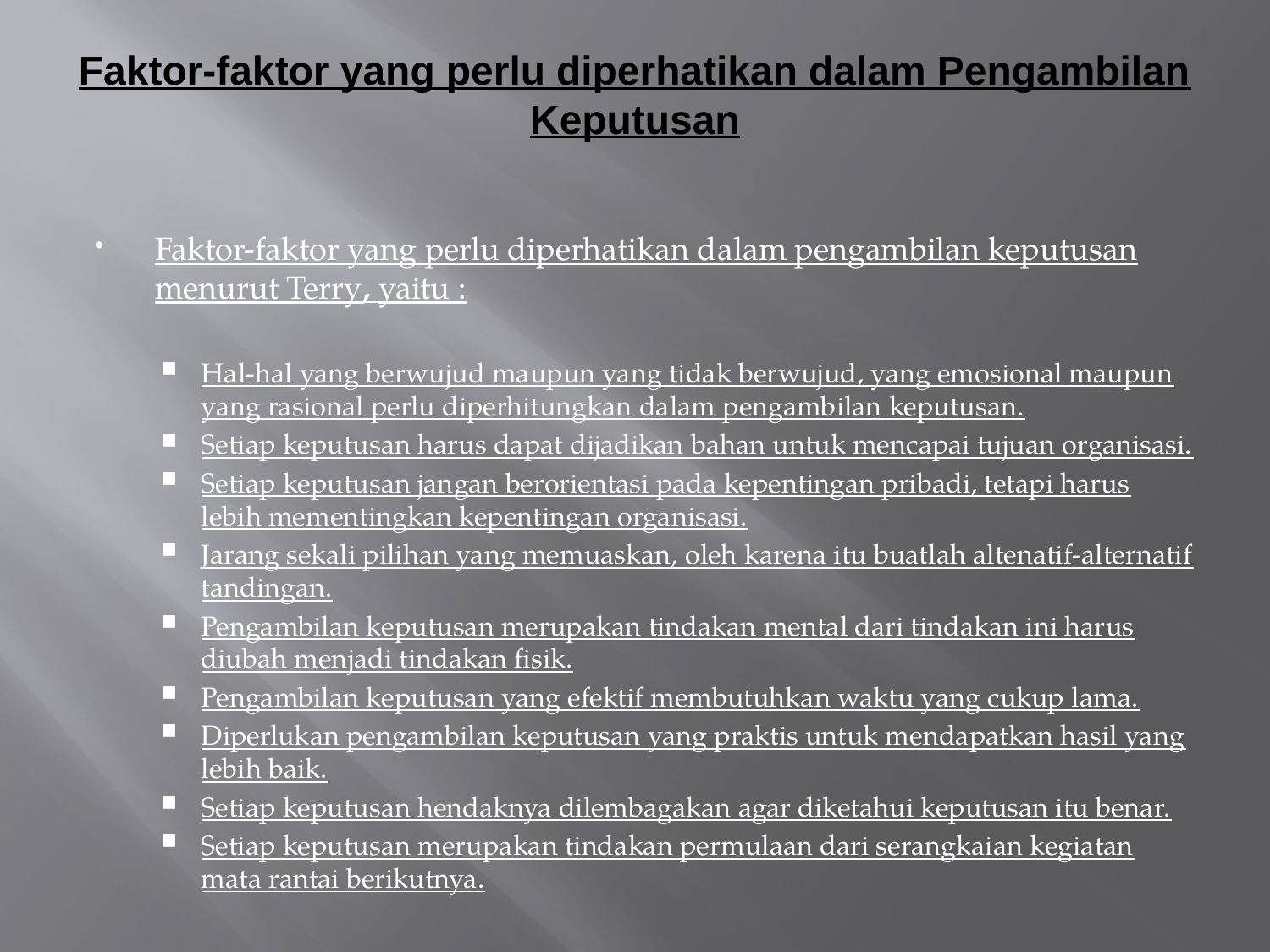

# Faktor-faktor yang perlu diperhatikan dalam Pengambilan Keputusan
Faktor-faktor yang perlu diperhatikan dalam pengambilan keputusan menurut Terry, yaitu :

Hal-hal yang berwujud maupun yang tidak berwujud, yang emosional maupun yang rasional perlu diperhitungkan dalam pengambilan keputusan.
Setiap keputusan harus dapat dijadikan bahan untuk mencapai tujuan organisasi.
Setiap keputusan jangan berorientasi pada kepentingan pribadi, tetapi harus lebih mementingkan kepentingan organisasi.
Jarang sekali pilihan yang memuaskan, oleh karena itu buatlah altenatif-alternatif tandingan.
Pengambilan keputusan merupakan tindakan mental dari tindakan ini harus diubah menjadi tindakan fisik.
Pengambilan keputusan yang efektif membutuhkan waktu yang cukup lama.
Diperlukan pengambilan keputusan yang praktis untuk mendapatkan hasil yang lebih baik.
Setiap keputusan hendaknya dilembagakan agar diketahui keputusan itu benar.
Setiap keputusan merupakan tindakan permulaan dari serangkaian kegiatan mata rantai berikutnya.